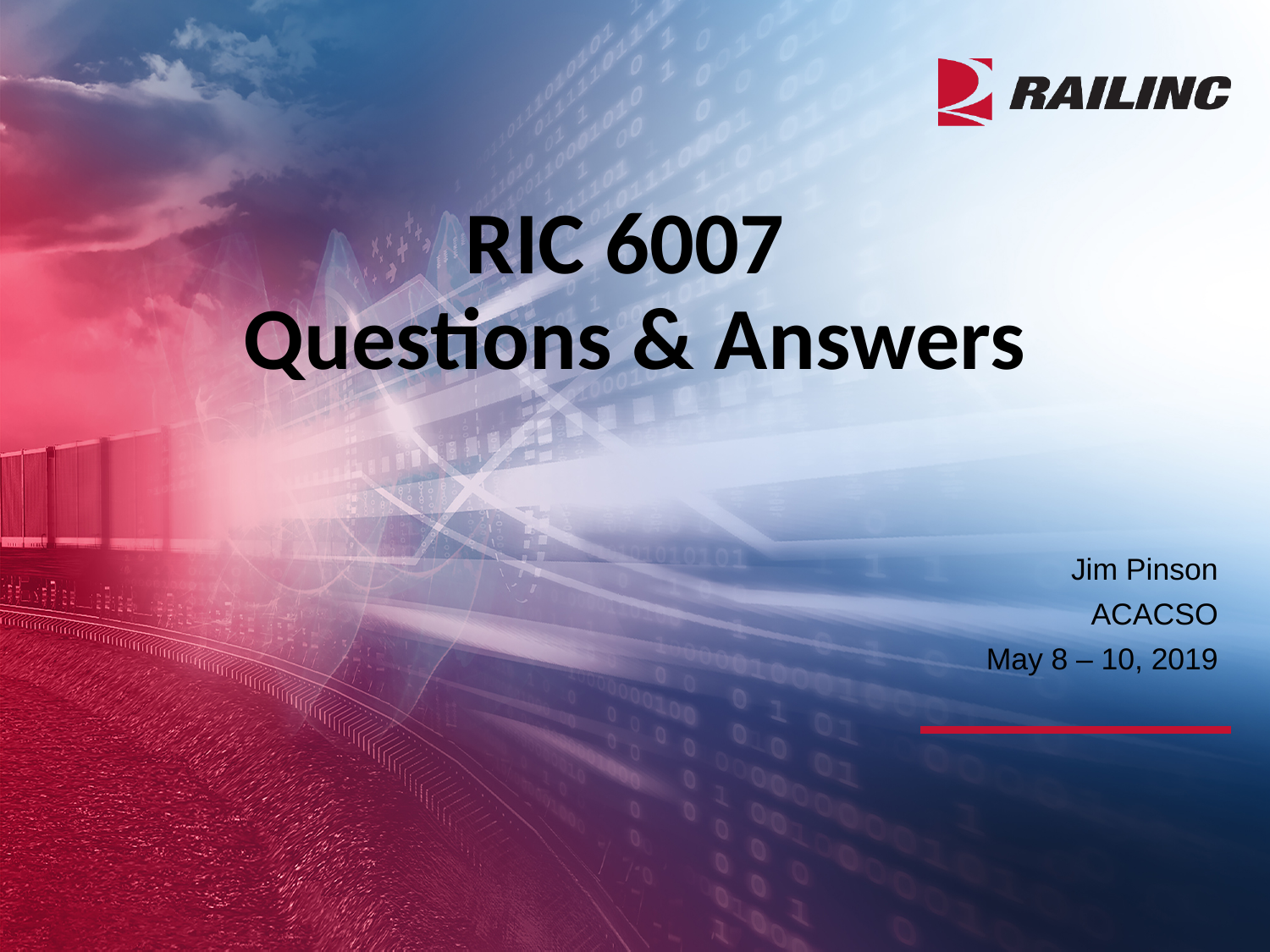

# RIC 6007 Questions & Answers
Jim Pinson
ACACSO
May 8 – 10, 2019